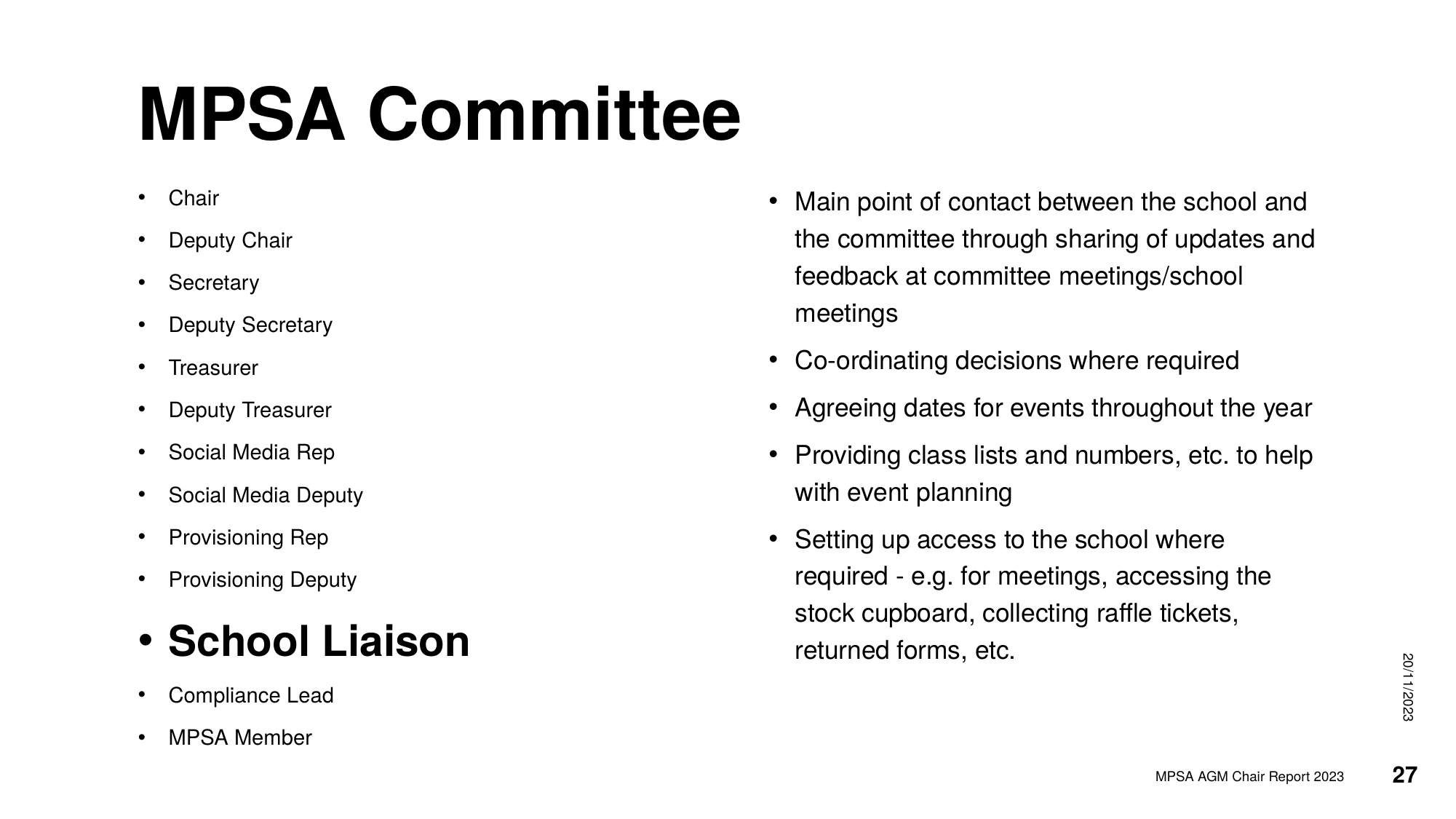

# MPSA Committee
Chair
Deputy Chair
Secretary
Deputy Secretary
Treasurer
Deputy Treasurer
Social Media Rep
Social Media Deputy
Provisioning Rep
Provisioning Deputy
School Liaison
Compliance Lead
MPSA Member
Main point of contact between the school and the committee through sharing of updates and feedback at committee meetings/school meetings
Co-ordinating decisions where required
Agreeing dates for events throughout the year
Providing class lists and numbers, etc. to help with event planning
Setting up access to the school where required - e.g. for meetings, accessing the stock cupboard, collecting raffle tickets, returned forms, etc.

20/11/2023
MPSA AGM Chair Report 2023
27